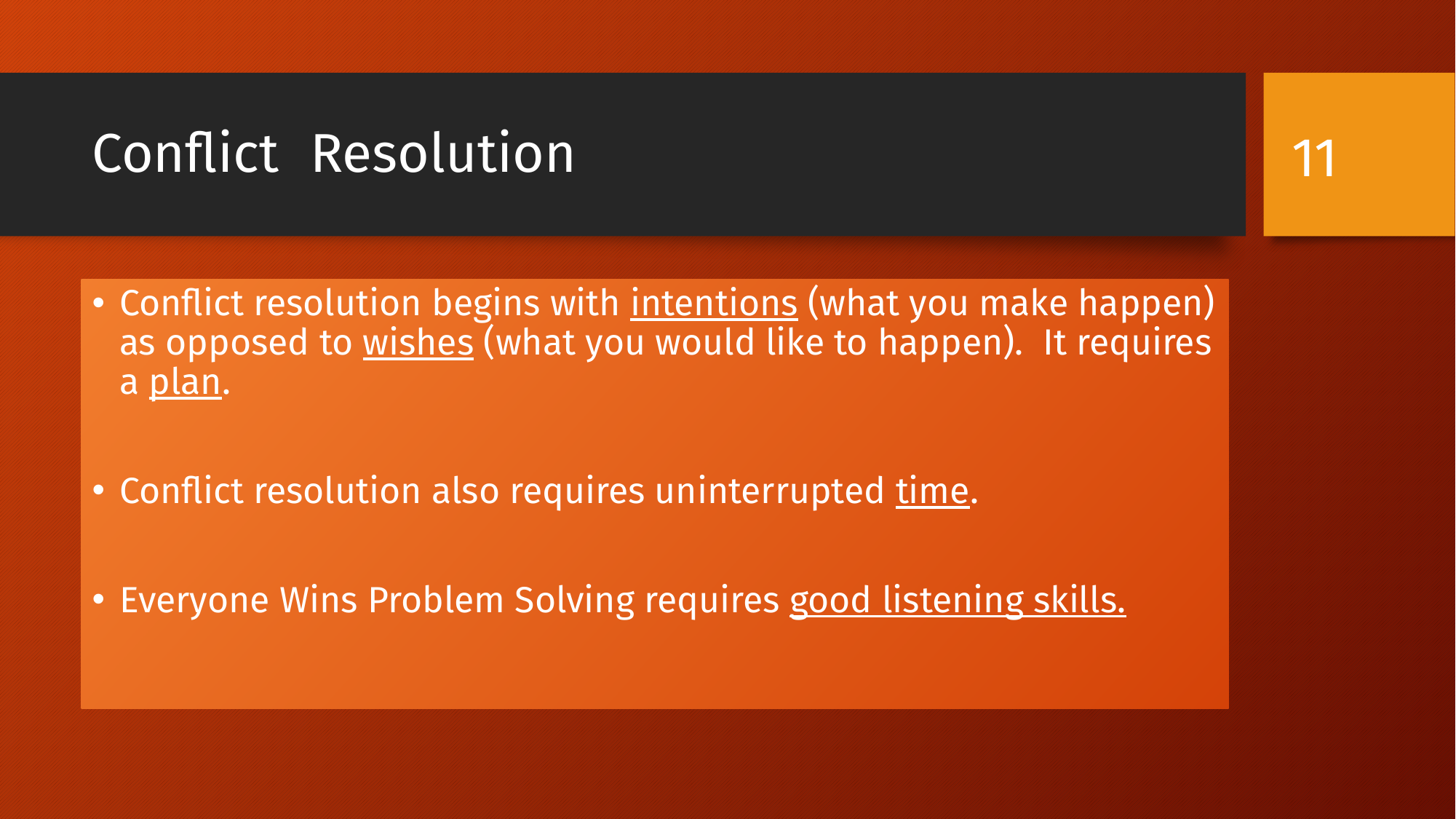

11
# Conflict	Resolution
Conflict resolution begins with intentions (what you make happen) as opposed to wishes (what you would like to happen).  It requires a plan.

Conflict resolution also requires uninterrupted time.

Everyone Wins Problem Solving requires good listening skills.